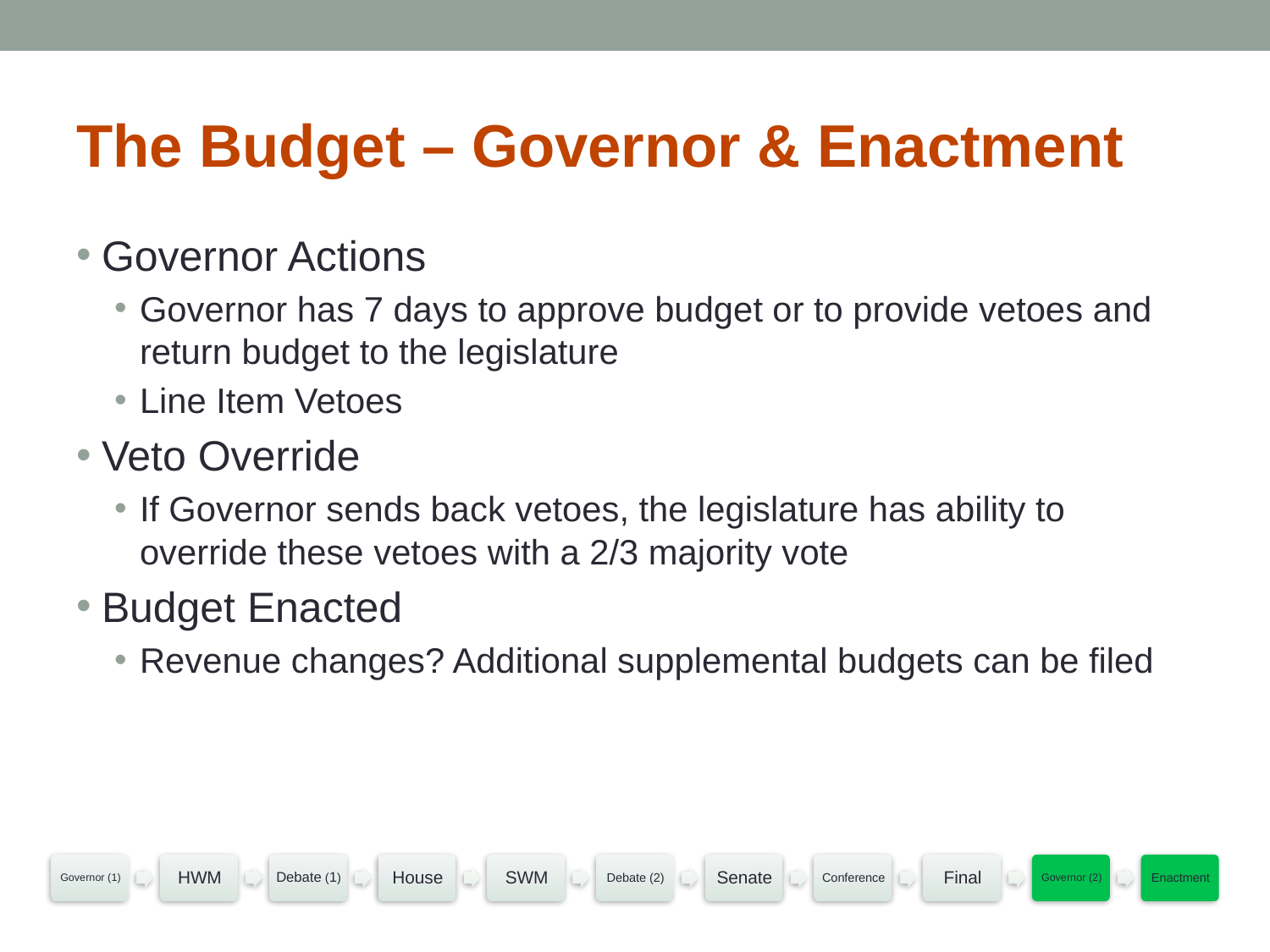

# The Budget – Governor & Enactment
Governor Actions
Governor has 7 days to approve budget or to provide vetoes and return budget to the legislature
Line Item Vetoes
Veto Override
If Governor sends back vetoes, the legislature has ability to override these vetoes with a 2/3 majority vote
Budget Enacted
Revenue changes? Additional supplemental budgets can be filed
Governor (1)

HWM

Debate (1)

House

SWM

Debate (2)

Senate

Conference

Final

Governor (2)

Enactment